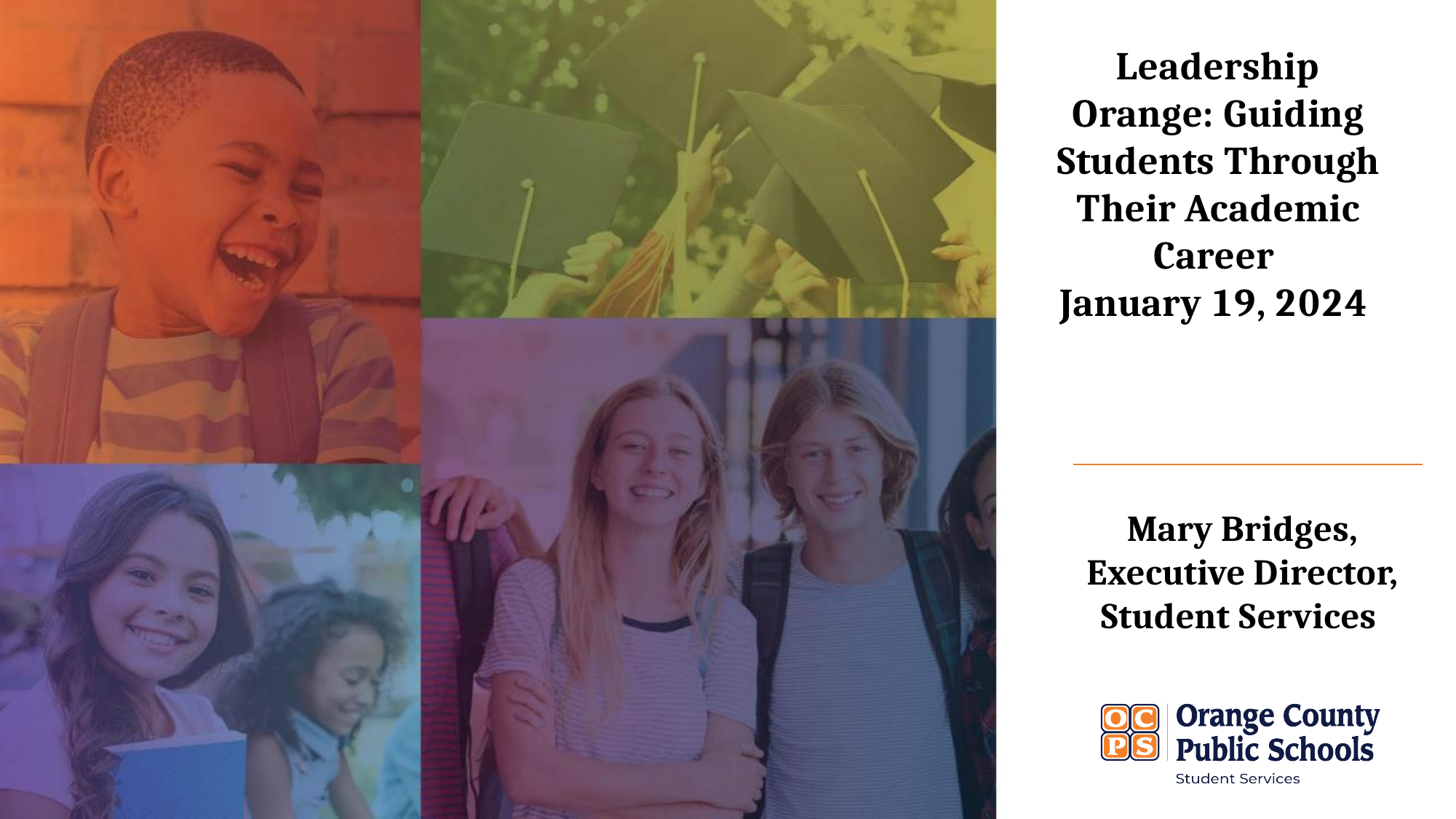

Leadership Orange: Guiding Students Through Their Academic Career
January 19, 2024

Mary Bridges, Executive Director, Student Services